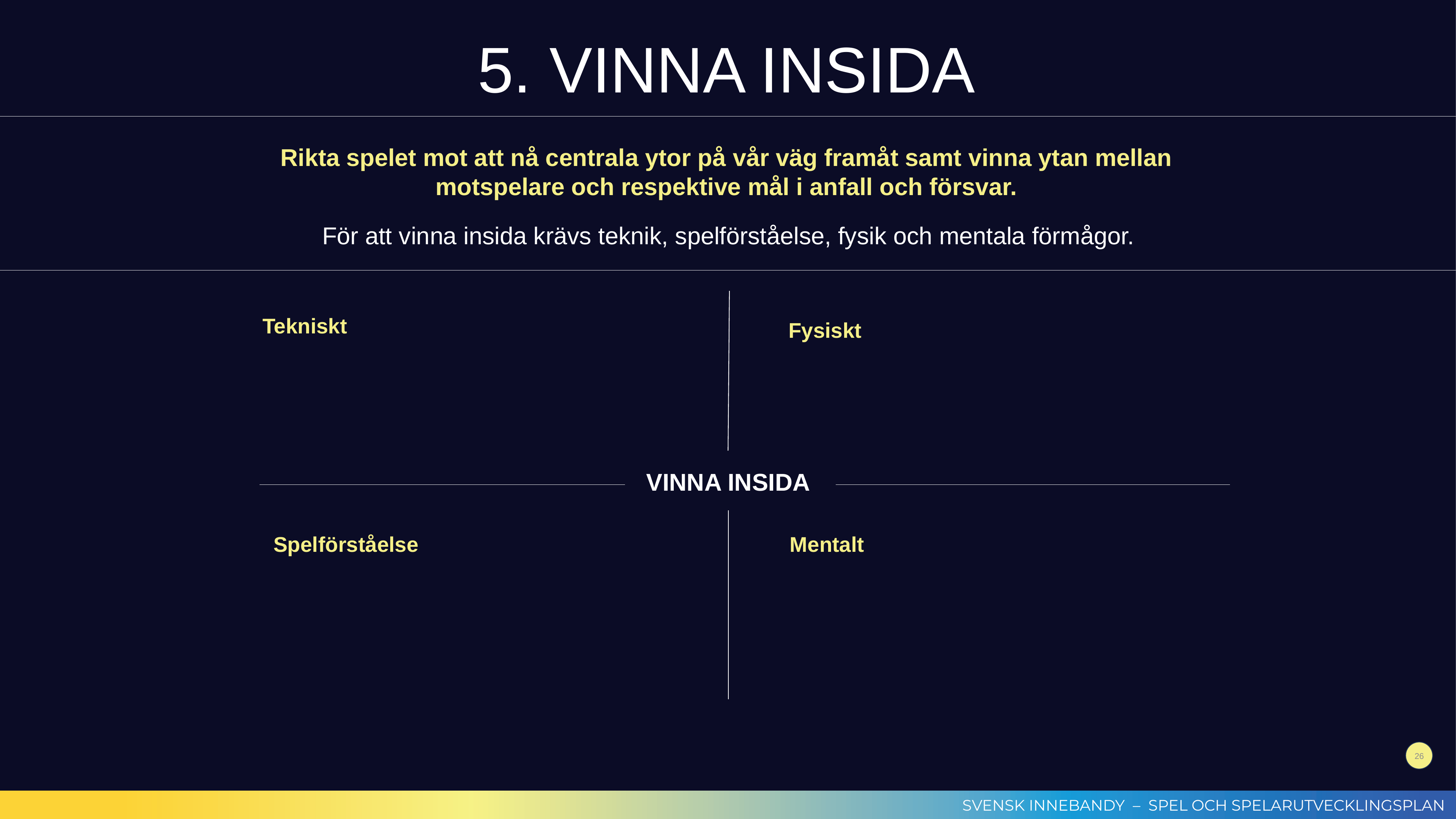

5. VINNA INSIDA

Rikta spelet mot att nå centrala ytor på vår väg framåt samt vinna ytan mellan motspelare och respektive mål i anfall och försvar.
För att vinna insida krävs teknik, spelförståelse, fysik och mentala förmågor.
Tekniskt

Fysiskt

VINNA INSIDA
Spelförståelse

Mentalt
26
SVENSK INNEBANDY  –  SPEL OCH SPELARUTVECKLINGSPLAN